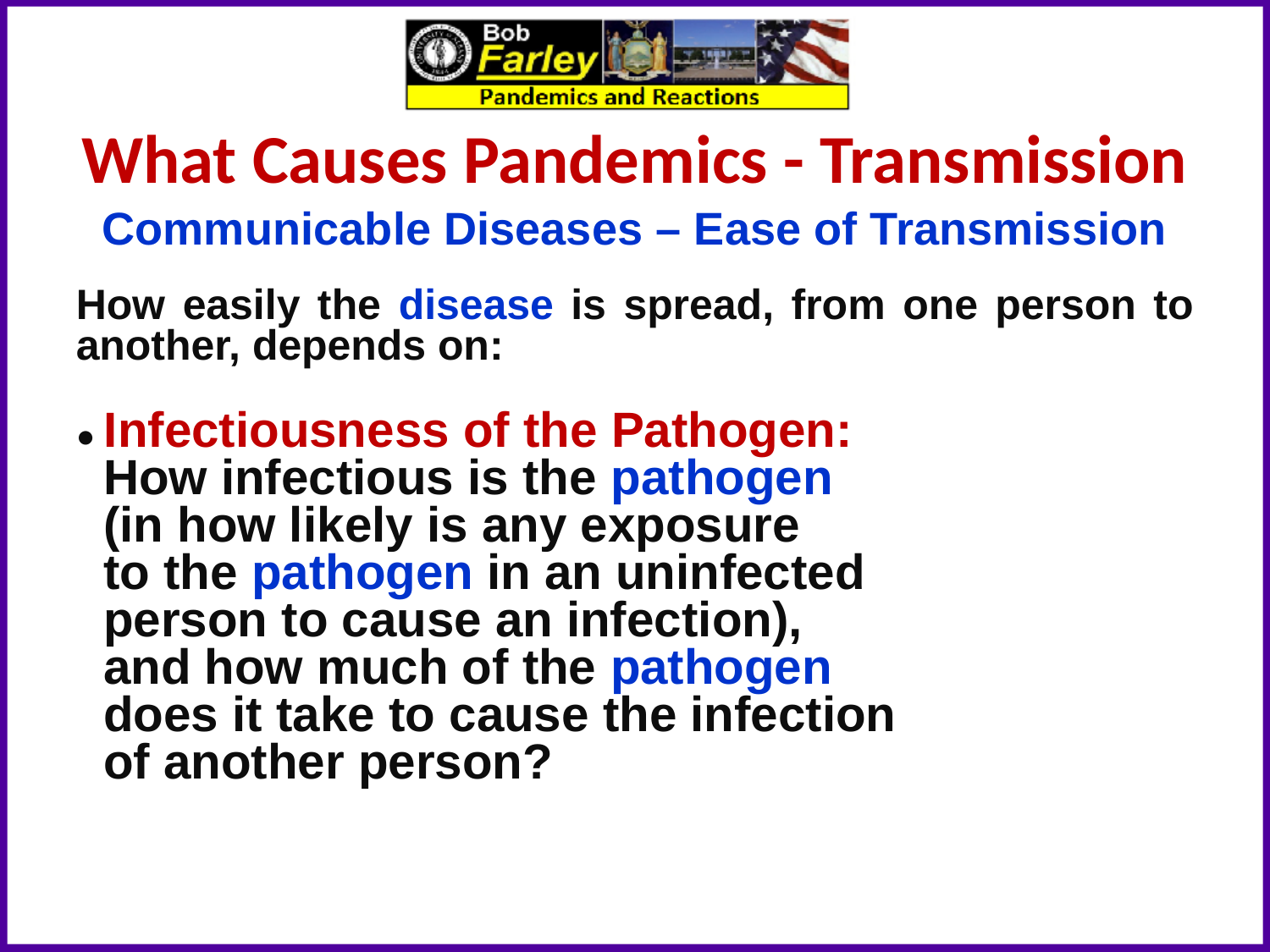

What Causes Pandemics - Transmission
Communicable Diseases – Ease of Transmission

How easily the disease is spread, from one person to another, depends on:

● Infectiousness of the Pathogen:
  How infectious is the pathogen
  (in how likely is any exposure
  to the pathogen in an uninfected
  person to cause an infection),
  and how much of the pathogen
  does it take to cause the infection
  of another person?